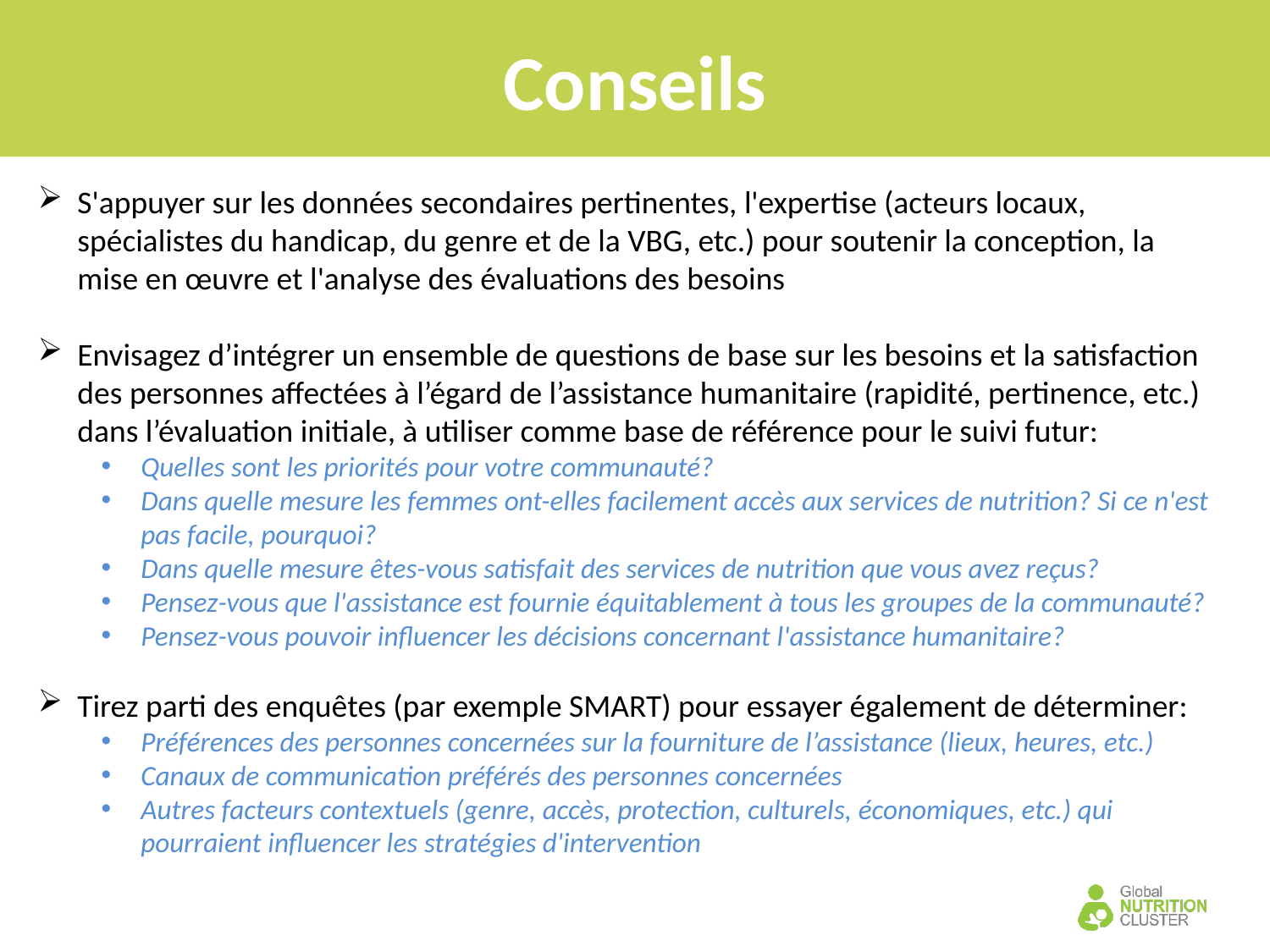

Conseils
S'appuyer sur les données secondaires pertinentes, l'expertise (acteurs locaux, spécialistes du handicap, du genre et de la VBG, etc.) pour soutenir la conception, la mise en œuvre et l'analyse des évaluations des besoins

Envisagez d’intégrer un ensemble de questions de base sur les besoins et la satisfaction des personnes affectées à l’égard de l’assistance humanitaire (rapidité, pertinence, etc.) dans l’évaluation initiale, à utiliser comme base de référence pour le suivi futur:
Quelles sont les priorités pour votre communauté?
Dans quelle mesure les femmes ont-elles facilement accès aux services de nutrition? Si ce n'est pas facile, pourquoi?
Dans quelle mesure êtes-vous satisfait des services de nutrition que vous avez reçus?
Pensez-vous que l'assistance est fournie équitablement à tous les groupes de la communauté?
Pensez-vous pouvoir influencer les décisions concernant l'assistance humanitaire?

Tirez parti des enquêtes (par exemple SMART) pour essayer également de déterminer:
Préférences des personnes concernées sur la fourniture de l’assistance (lieux, heures, etc.)
Canaux de communication préférés des personnes concernées
Autres facteurs contextuels (genre, accès, protection, culturels, économiques, etc.) qui pourraient influencer les stratégies d'intervention